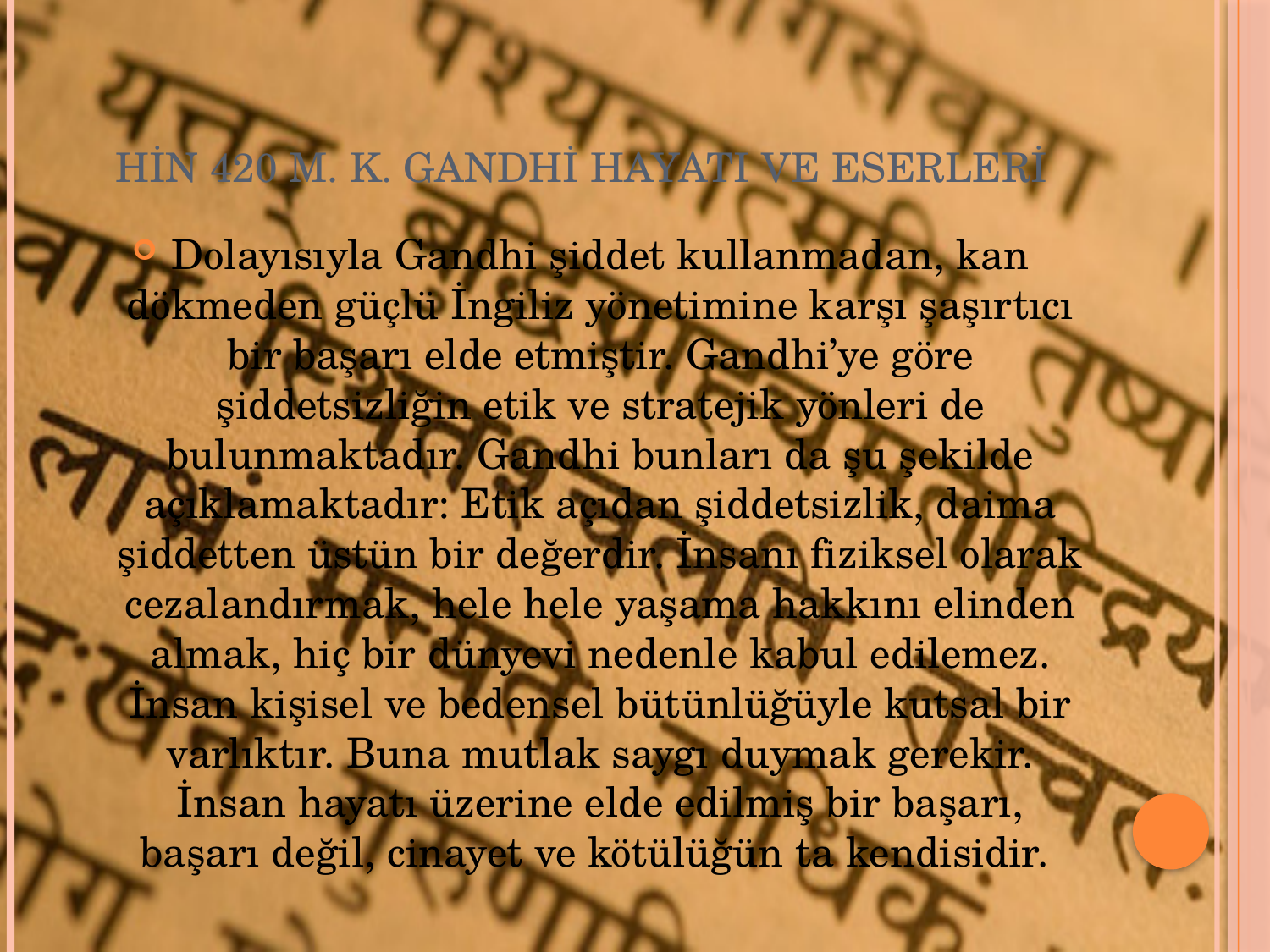

# HİN 420 M. K. GANDHİ HAYATI VE ESERLERİ
Dolayısıyla Gandhi şiddet kullanmadan, kan dökmeden güçlü İngiliz yönetimine karşı şaşırtıcı bir başarı elde etmiştir. Gandhi’ye göre şiddetsizliğin etik ve stratejik yönleri de bulunmaktadır. Gandhi bunları da şu şekilde açıklamaktadır: Etik açıdan şiddetsizlik, daima şiddetten üstün bir değerdir. İnsanı fiziksel olarak cezalandırmak, hele hele yaşama hakkını elinden almak, hiç bir dünyevi nedenle kabul edilemez. İnsan kişisel ve bedensel bütünlüğüyle kutsal bir varlıktır. Buna mutlak saygı duymak gerekir. İnsan hayatı üzerine elde edilmiş bir başarı, başarı değil, cinayet ve kötülüğün ta kendisidir.